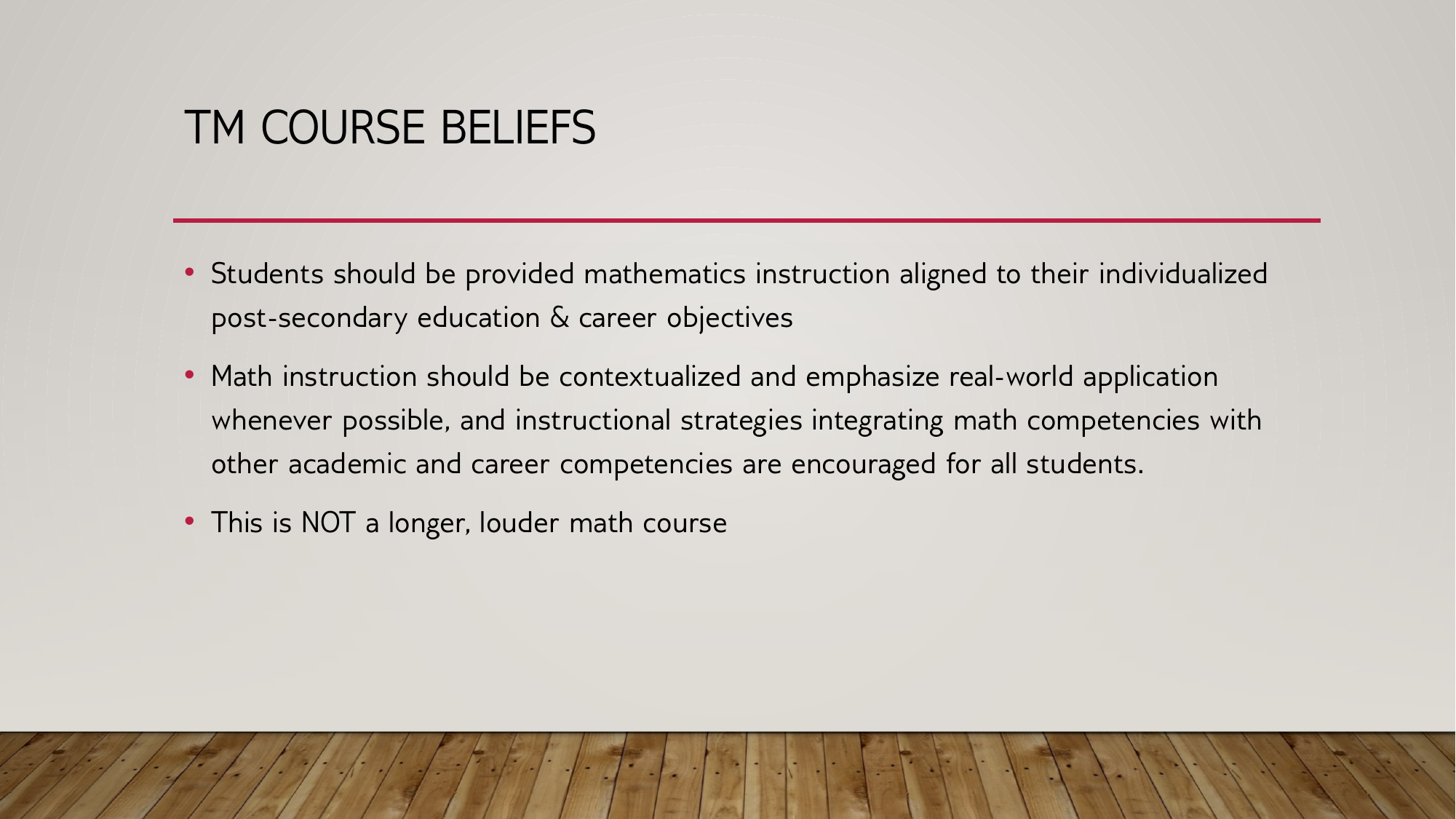

# TM Course Beliefs
Students should be provided mathematics instruction aligned to their individualized post-secondary education & career objectives
Math instruction should be contextualized and emphasize real-world application whenever possible, and instructional strategies integrating math competencies with other academic and career competencies are encouraged for all students.
This is NOT a longer, louder math course